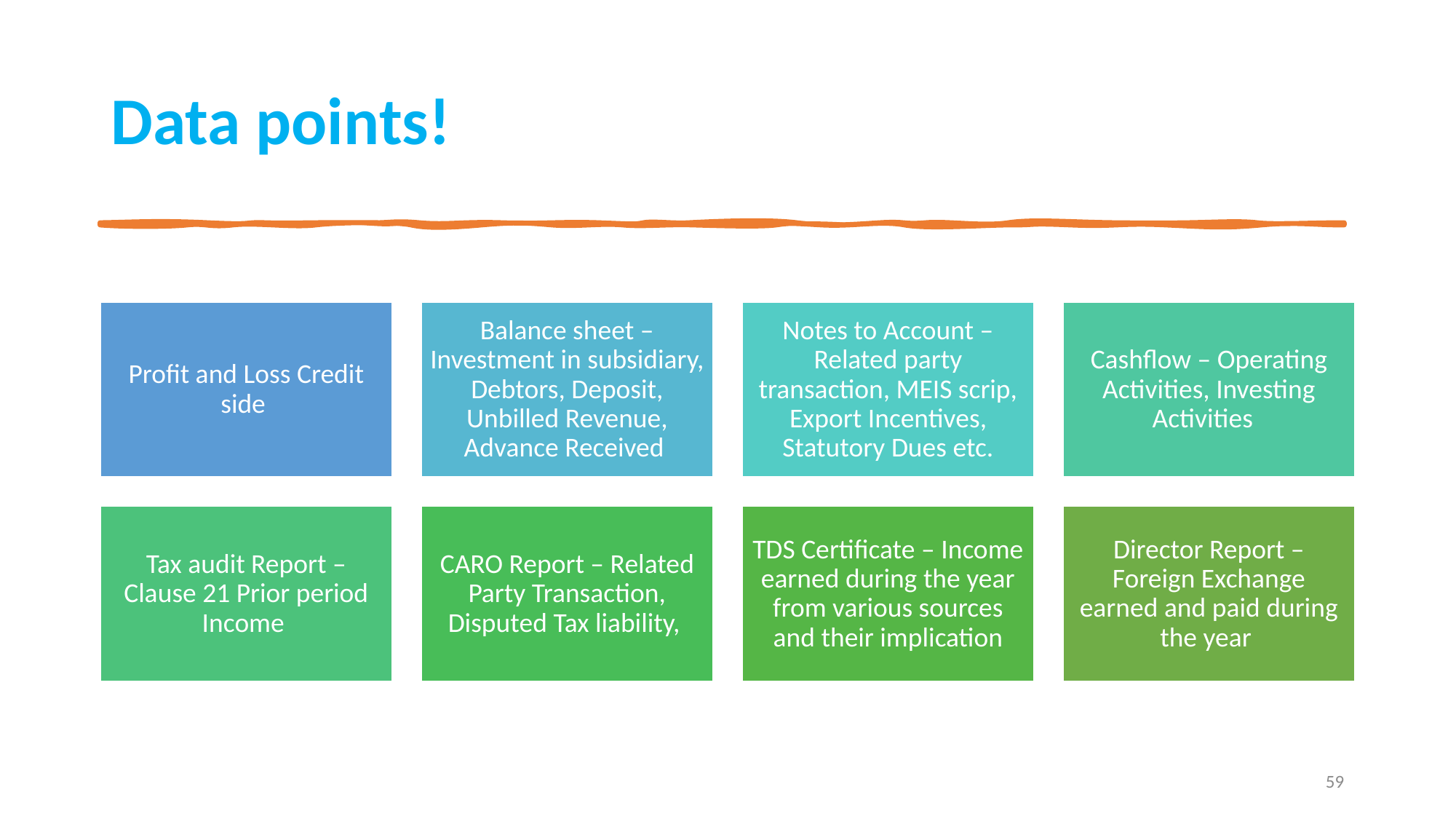

# Data points!

Profit and Loss Credit side
Balance sheet – Investment in subsidiary, Debtors, Deposit, Unbilled Revenue, Advance Received
Notes to Account – Related party transaction, MEIS scrip, Export Incentives, Statutory Dues etc.
Cashflow – Operating Activities, Investing Activities
Tax audit Report – Clause 21 Prior period Income
CARO Report – Related Party Transaction, Disputed Tax liability,
TDS Certificate – Income earned during the year from various sources and their implication
Director Report – Foreign Exchange earned and paid during the year
59